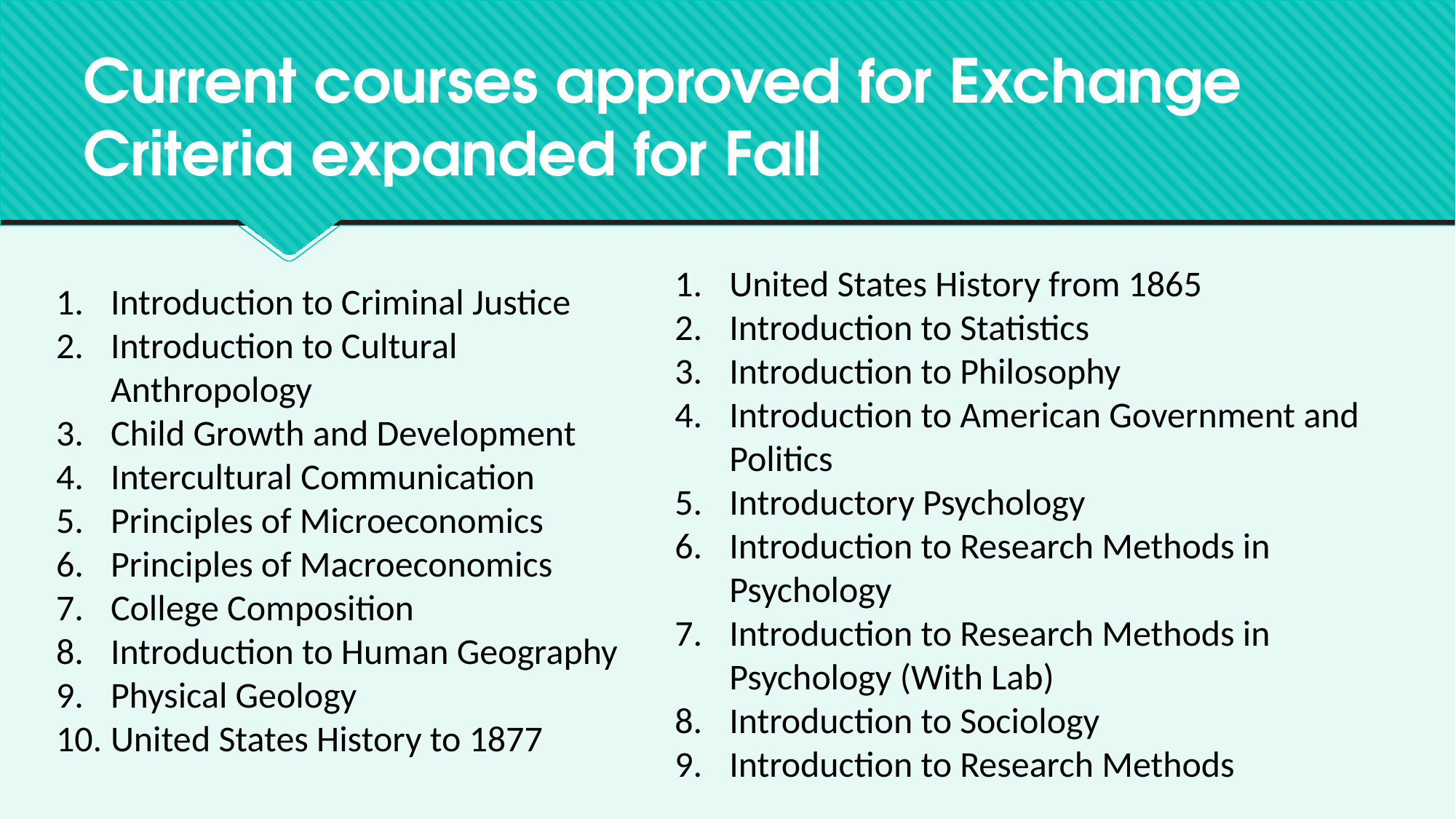

# Current courses approved for Exchange Criteria expanded for Fall
United States History from 1865
Introduction to Statistics
Introduction to Philosophy
Introduction to American Government and Politics
Introductory Psychology
Introduction to Research Methods in Psychology
Introduction to Research Methods in Psychology (With Lab)
Introduction to Sociology
Introduction to Research Methods

Introduction to Criminal Justice
Introduction to Cultural Anthropology
Child Growth and Development
Intercultural Communication
Principles of Microeconomics
Principles of Macroeconomics
College Composition
Introduction to Human Geography
Physical Geology
United States History to 1877